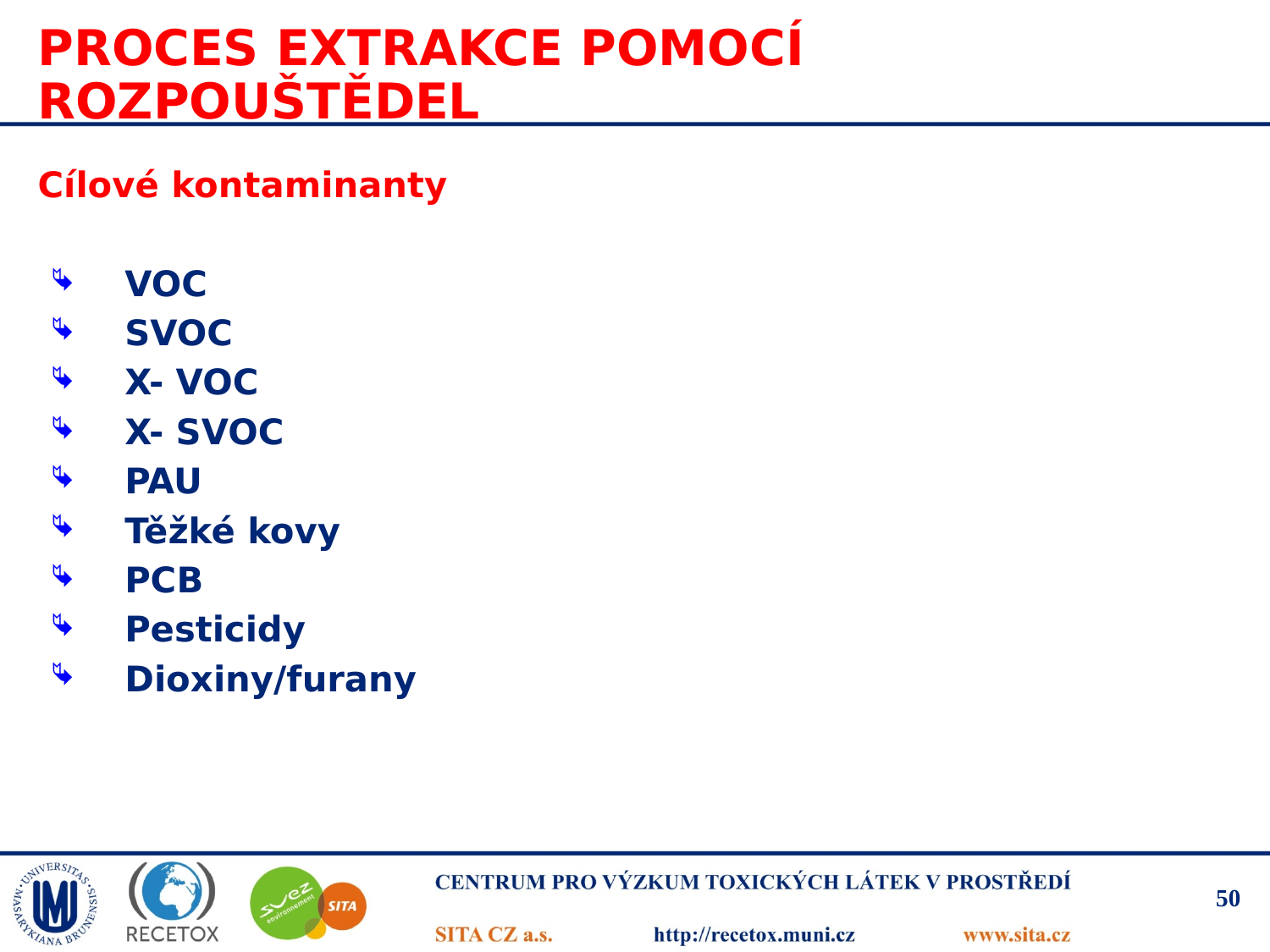

# Proces extrakce pomocí rozpouštědel
Cílové kontaminanty

VOC
SVOC
X- VOC
X- SVOC
PAU
Těžké kovy
PCB
Pesticidy
Dioxiny/furany

50